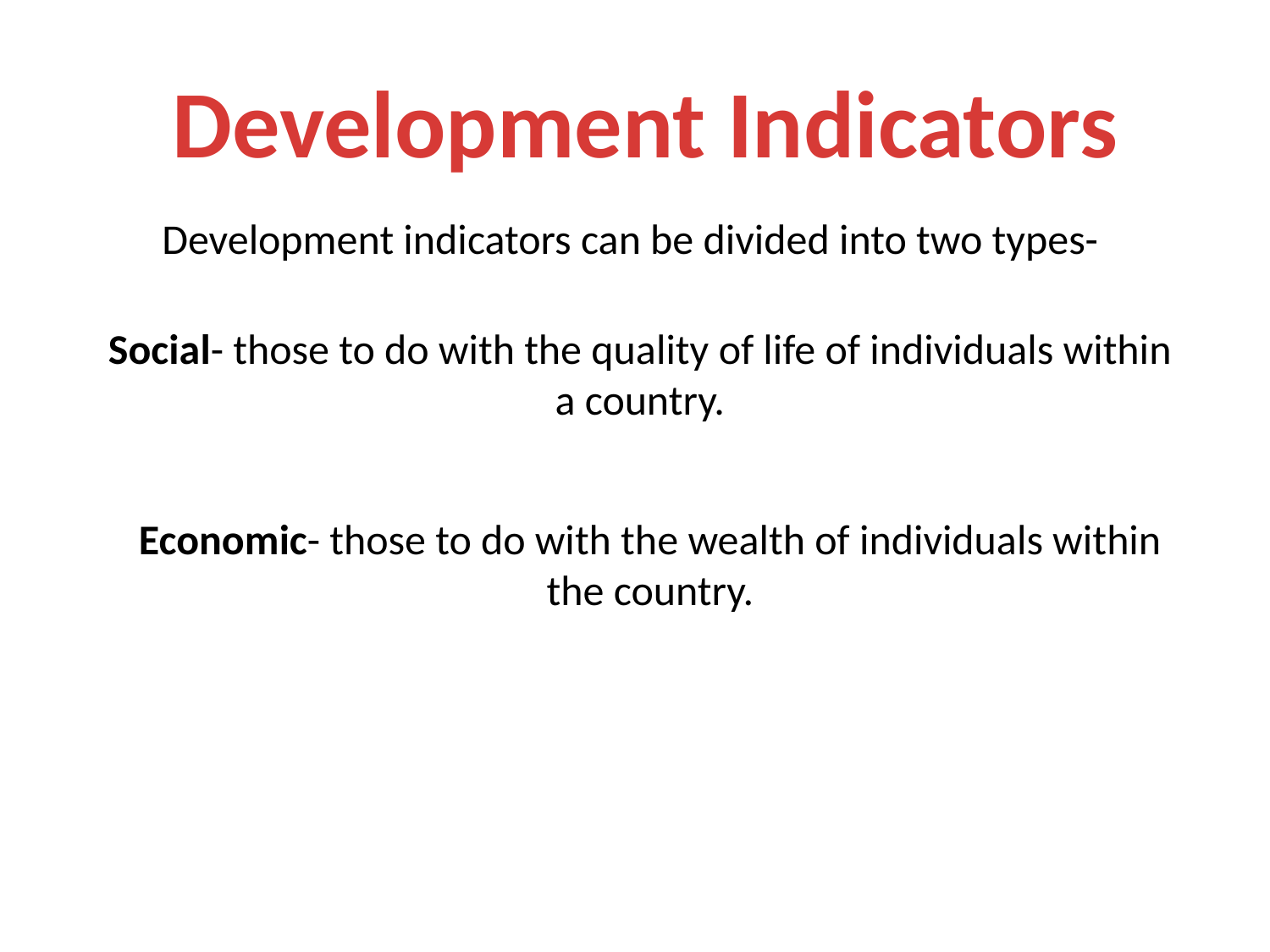

Development Indicators
Development indicators can be divided into two types-
Social- those to do with the quality of life of individuals within a country.
Economic- those to do with the wealth of individuals within the country.